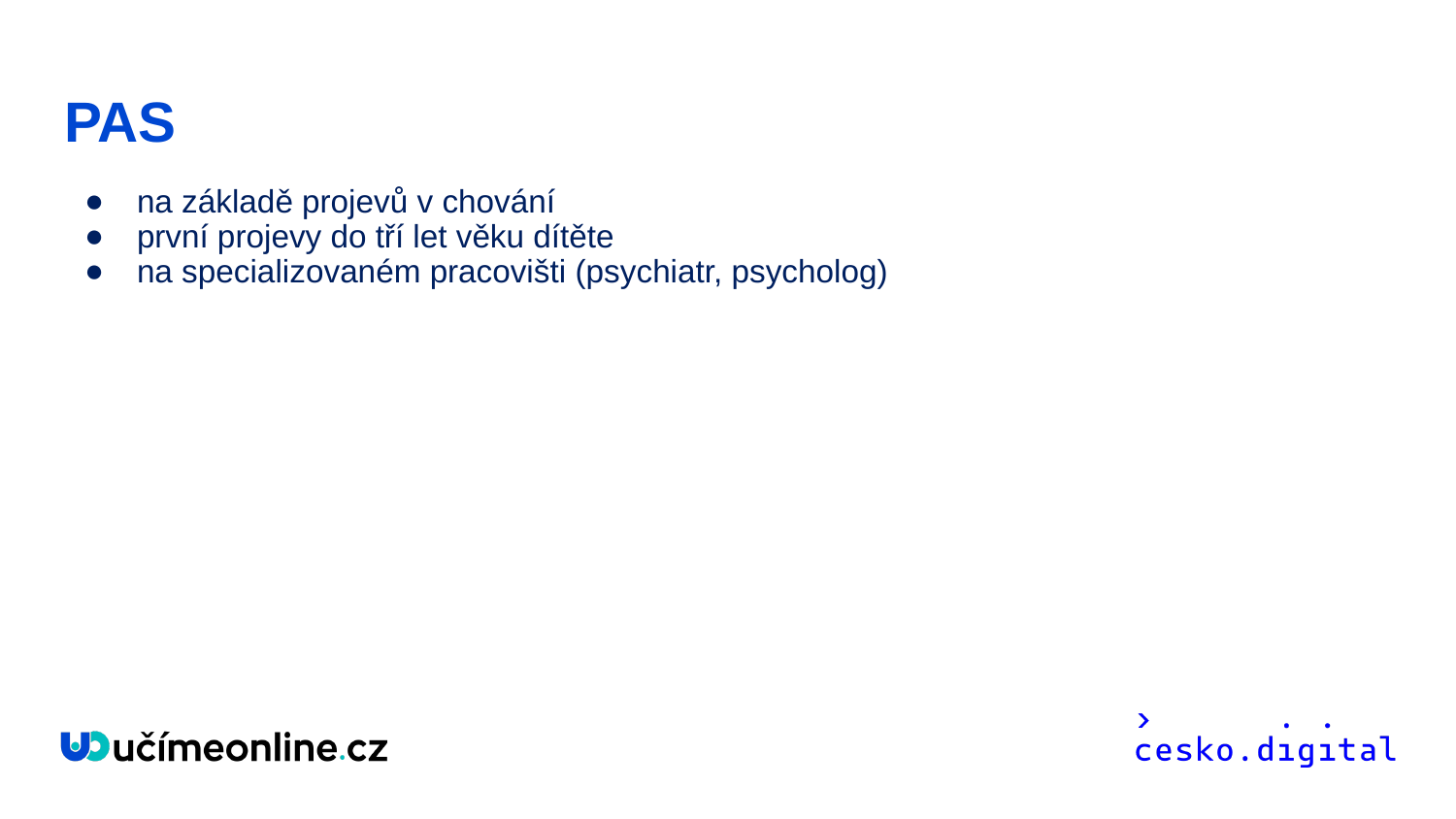

# PAS
na základě projevů v chování
první projevy do tří let věku dítěte
na specializovaném pracovišti (psychiatr, psycholog)